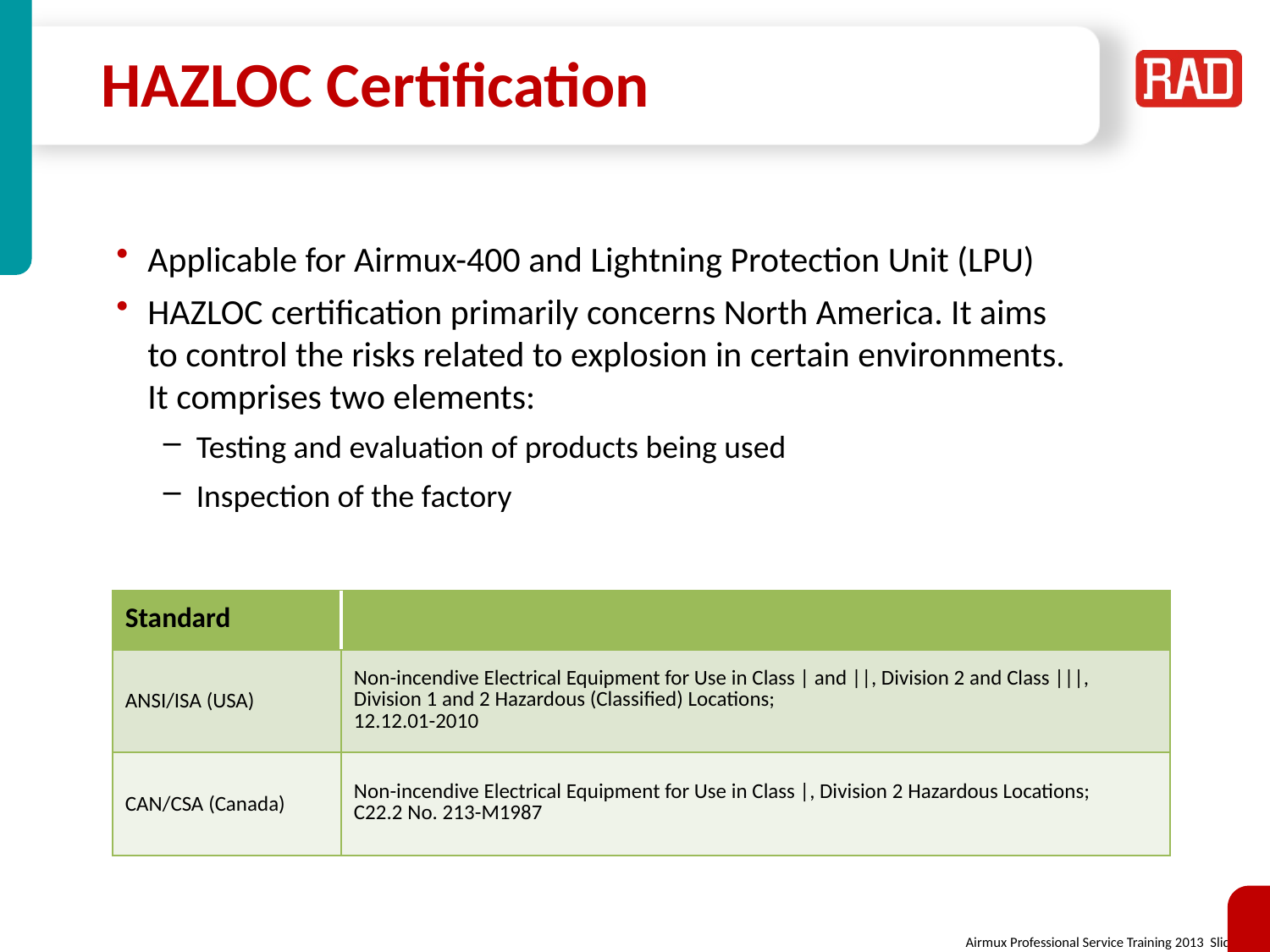

# HAZLOC Certification
Applicable for Airmux-400 and Lightning Protection Unit (LPU)
HAZLOC certification primarily concerns North America. It aims to control the risks related to explosion in certain environments. It comprises two elements:
Testing and evaluation of products being used
Inspection of the factory
| Standard |  |
| --- | --- |
| ANSI/ISA (USA) | Non-incendive Electrical Equipment for Use in Class | and ||, Division 2 and Class |||, Division 1 and 2 Hazardous (Classified) Locations; 12.12.01-2010 |
| CAN/CSA (Canada) | Non-incendive Electrical Equipment for Use in Class |, Division 2 Hazardous Locations; C22.2 No. 213-M1987 |